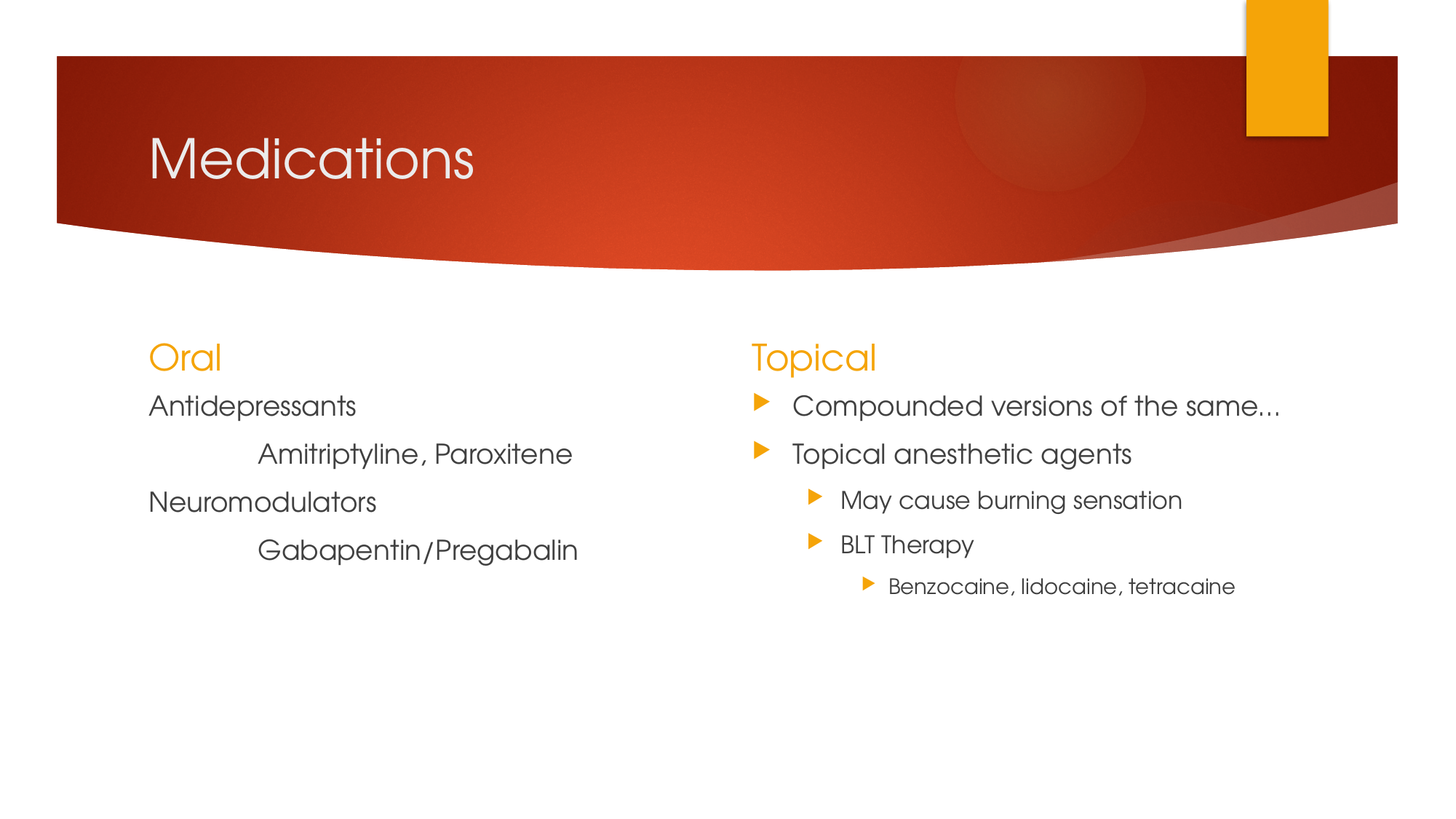

# Medications
Topical
Oral
Antidepressants
	Amitriptyline, Paroxitene
Neuromodulators
	Gabapentin/Pregabalin
Compounded versions of the same…
Topical anesthetic agents
May cause burning sensation
BLT Therapy
Benzocaine, lidocaine, tetracaine